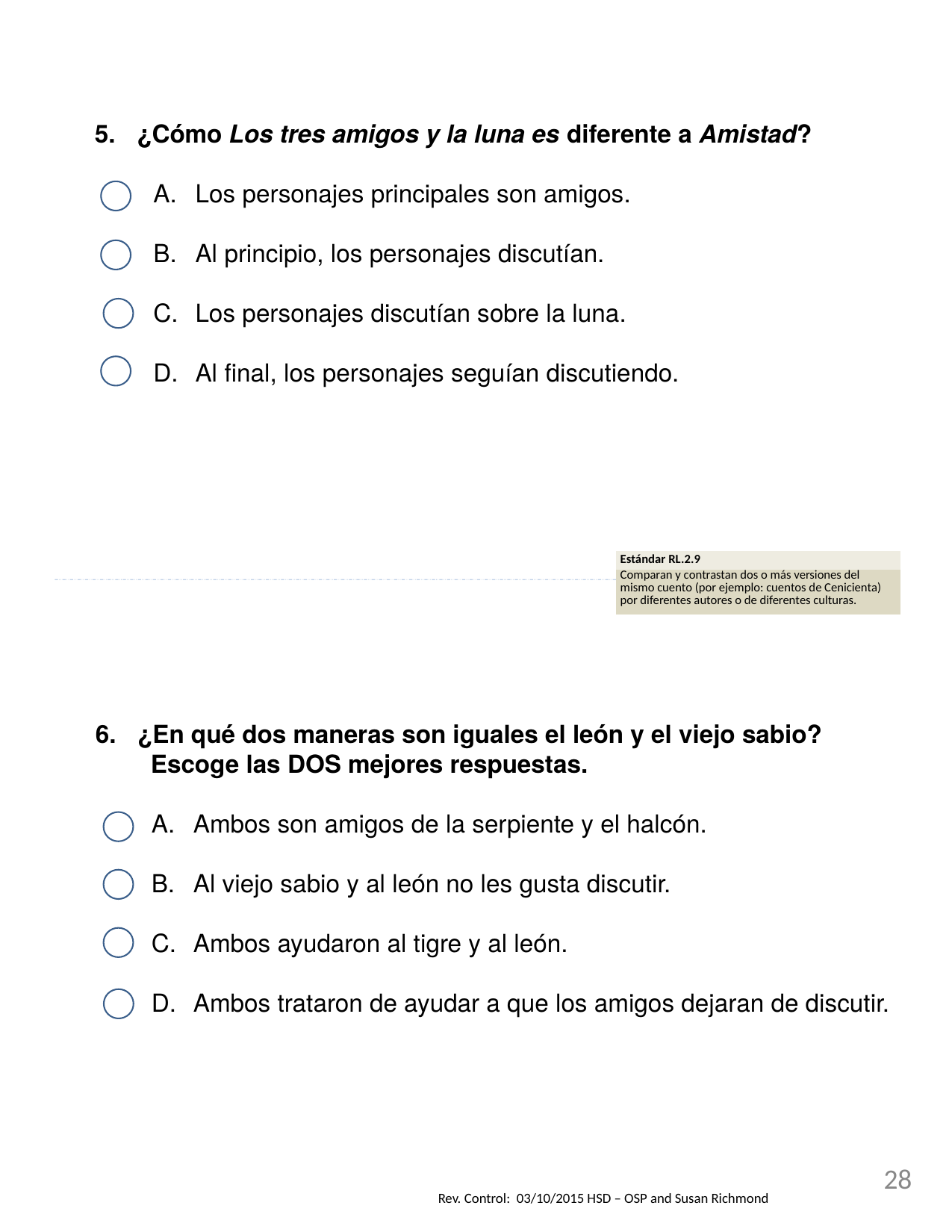

¿Cómo Los tres amigos y la luna es diferente a Amistad?

Los personajes principales son amigos.

Al principio, los personajes discutían.

Los personajes discutían sobre la luna.

Al final, los personajes seguían discutiendo.

| Estándar RL.2.9 |
| --- |
| Comparan y contrastan dos o más versiones del mismo cuento (por ejemplo: cuentos de Cenicienta) por diferentes autores o de diferentes culturas. |

¿En qué dos maneras son iguales el león y el viejo sabio?
        Escoge las DOS mejores respuestas.

Ambos son amigos de la serpiente y el halcón.

Al viejo sabio y al león no les gusta discutir.

Ambos ayudaron al tigre y al león.

Ambos trataron de ayudar a que los amigos dejaran de discutir.

28